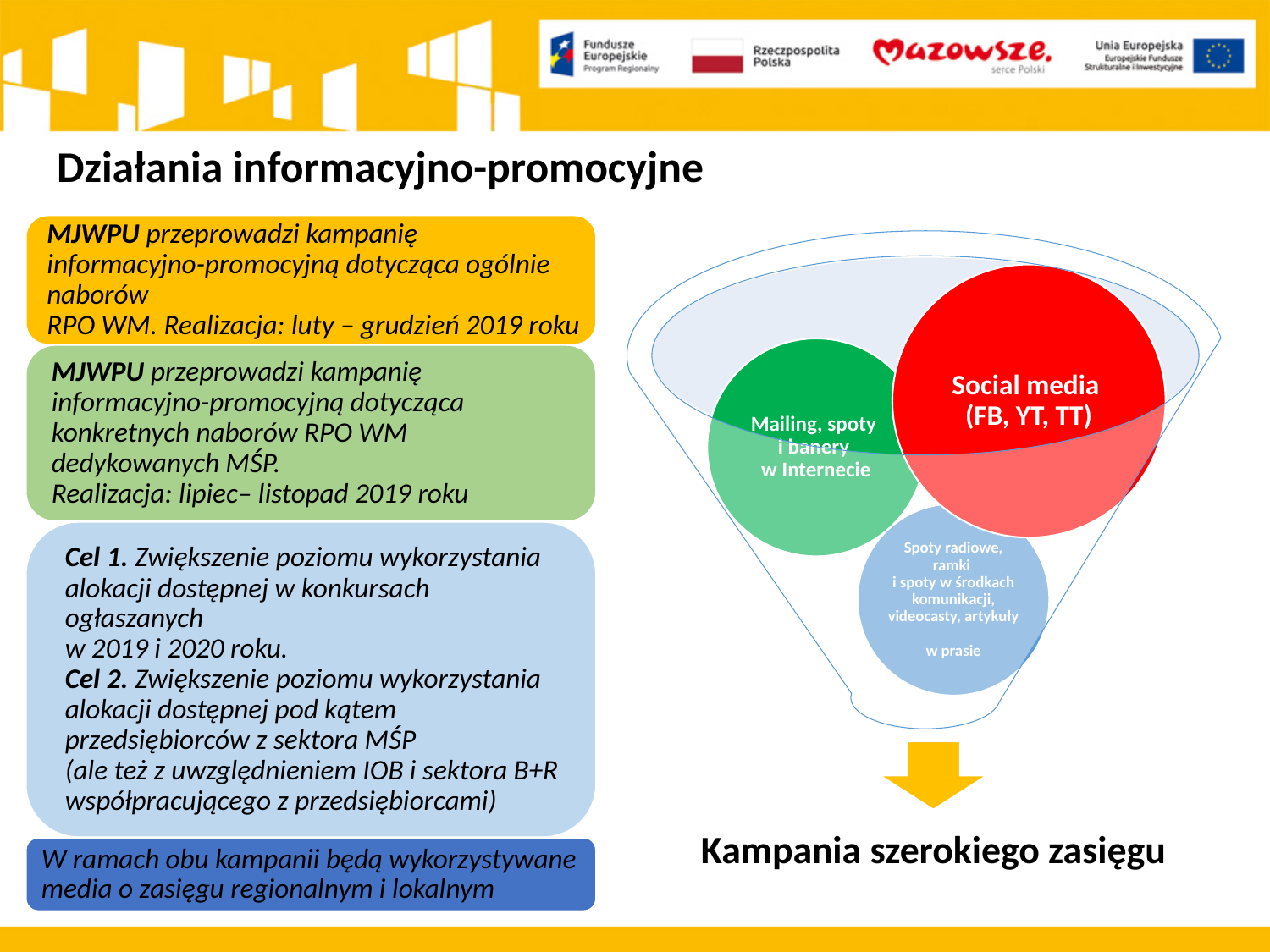

# Działania informacyjno-promocyjne
MJWPU przeprowadzi kampanię informacyjno-promocyjną dotycząca ogólnie naborów
RPO WM. Realizacja: luty – grudzień 2019 roku
MJWPU przeprowadzi kampanię informacyjno-promocyjną dotycząca konkretnych naborów RPO WM
dedykowanych MŚP.
Realizacja: lipiec– listopad 2019 roku
Cel 1. Zwiększenie poziomu wykorzystania alokacji dostępnej w konkursach ogłaszanych
w 2019 i 2020 roku.
Cel 2. Zwiększenie poziomu wykorzystania alokacji dostępnej pod kątem przedsiębiorców z sektora MŚP
(ale też z uwzględnieniem IOB i sektora B+R współpracującego z przedsiębiorcami)
W ramach obu kampanii będą wykorzystywane media o zasięgu regionalnym i lokalnym
Kampania szerokiego zasięgu
Spoty radiowe, ramki
i spoty w środkach komunikacji, videocasty, artykuły
w prasie
Mailing, spoty
i banery
w Internecie
Social media
(FB, YT, TT)